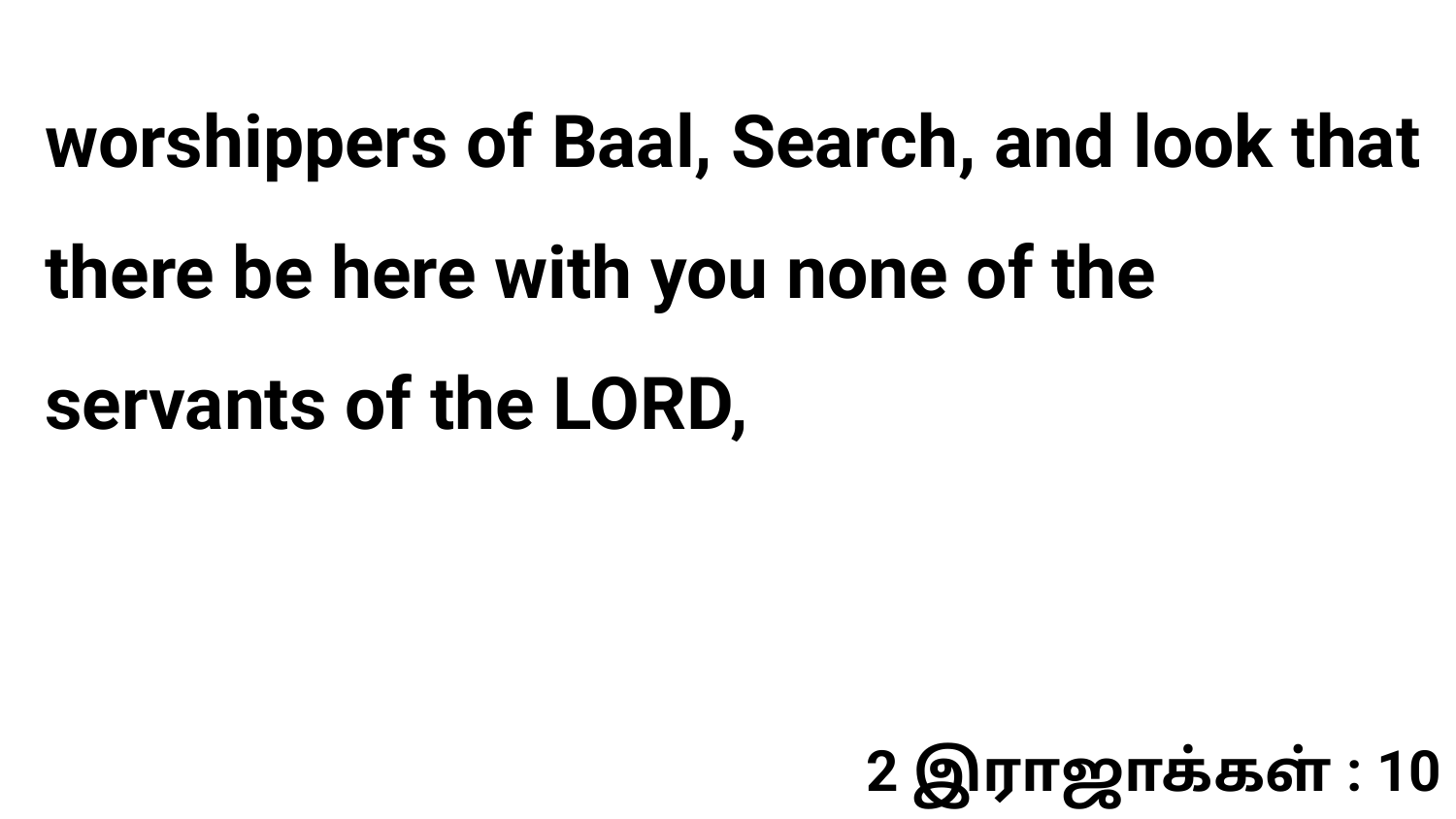

worshippers of Baal, Search, and look that there be here with you none of the servants of the LORD,
2 இராஜாக்கள் : 10